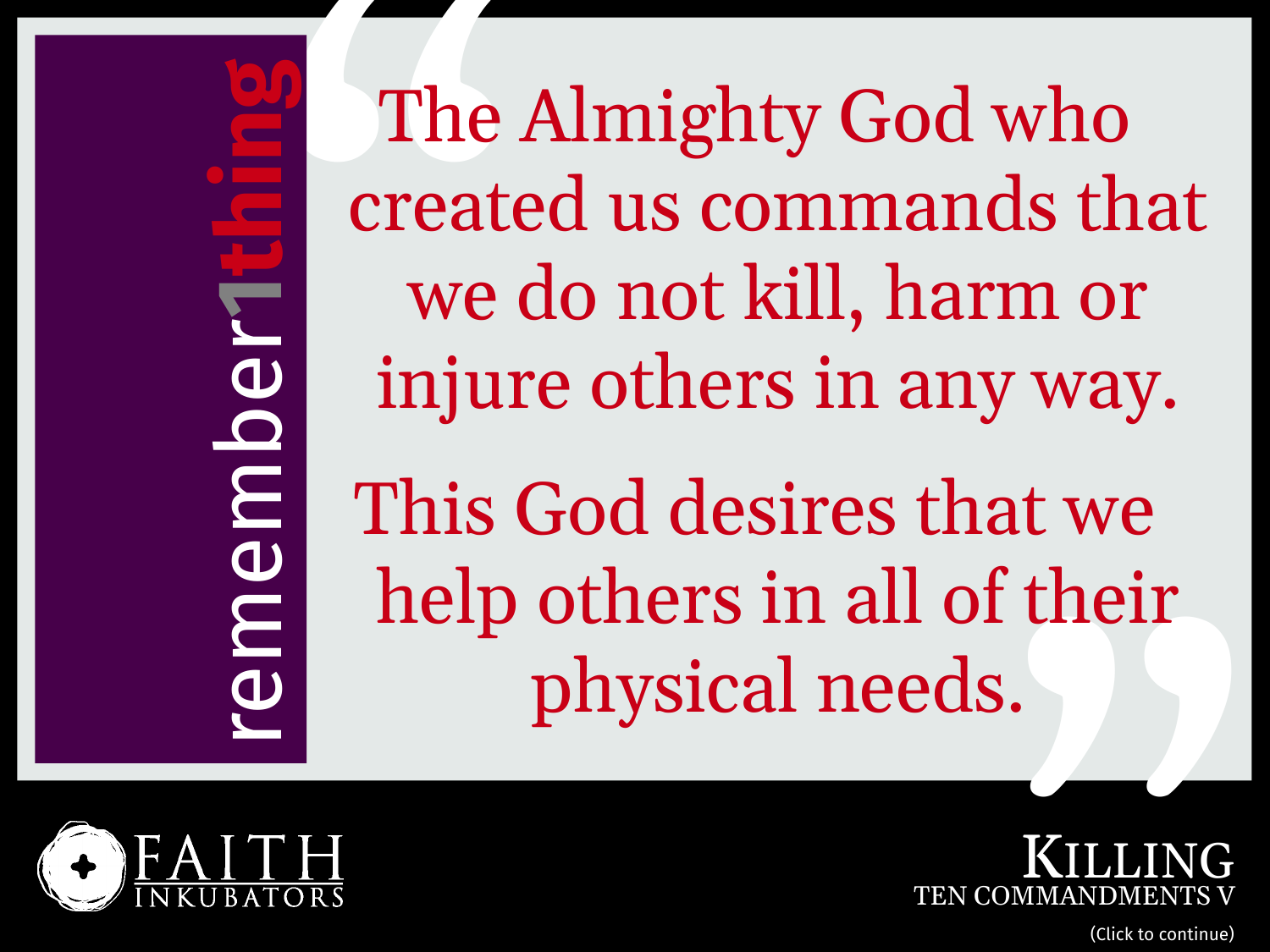

“

The Almighty God who created us commands that we do not kill, harm or injure others in any way.
This God desires that we help others in all of their physical needs.
„
remember1thing
(Click to continue)